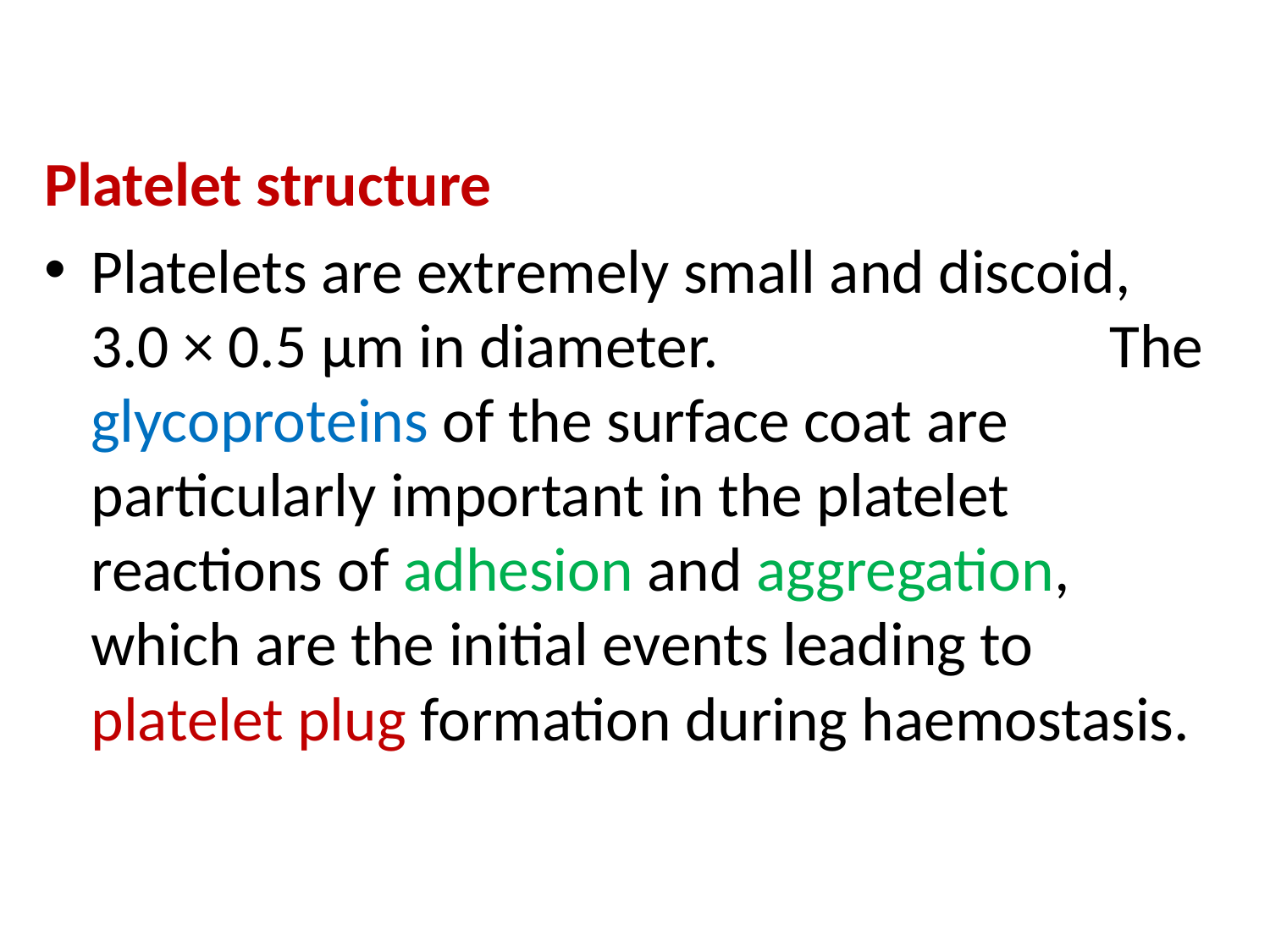

Platelet structure
Platelets are extremely small and discoid, 3.0 × 0.5 μm in diameter.                            The glycoproteins of the surface coat are particularly important in the platelet reactions of adhesion and aggregation, which are the initial events leading to platelet plug formation during haemostasis.